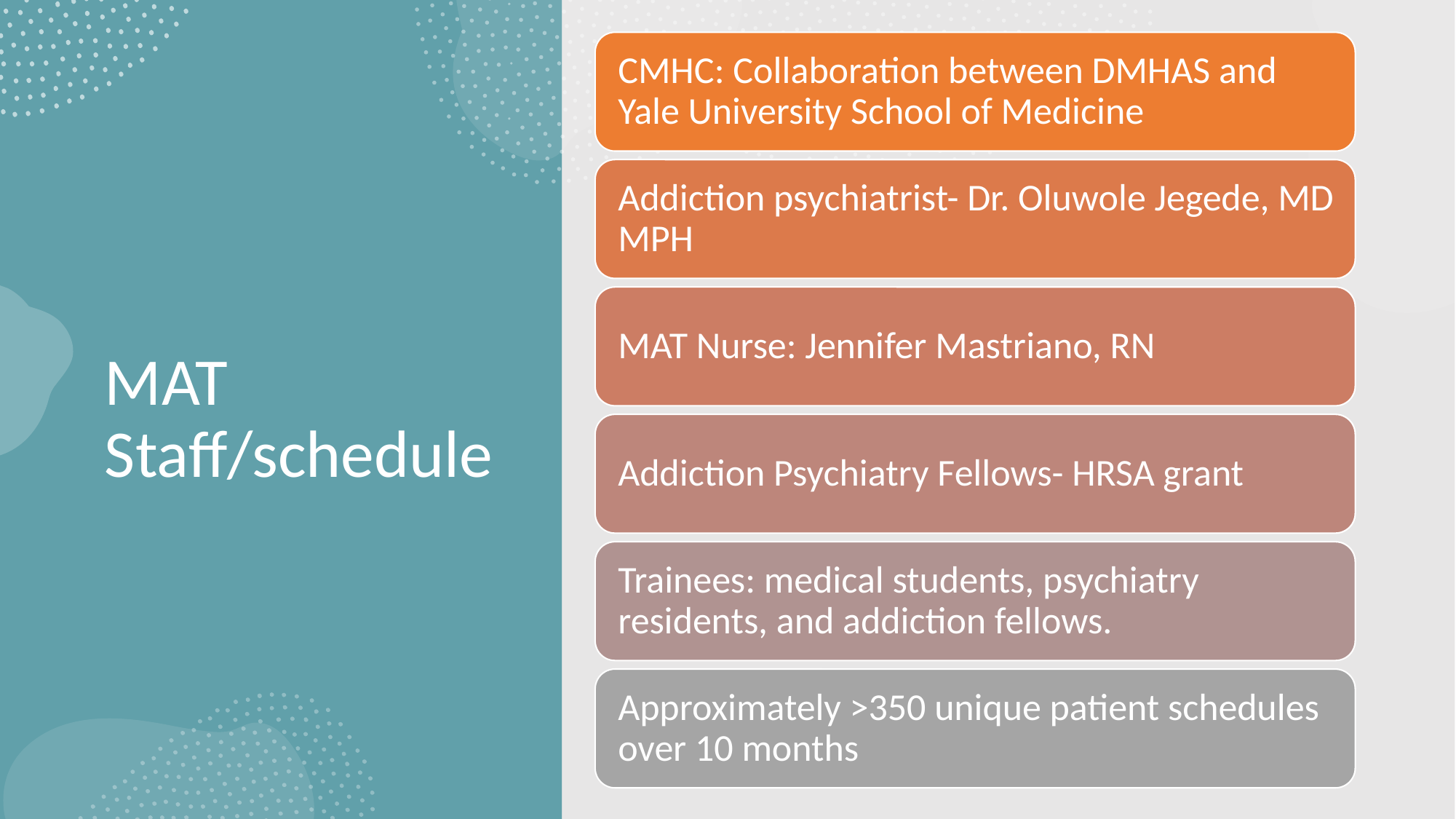

CMHC: Collaboration between DMHAS and Yale University School of Medicine
Addiction psychiatrist- Dr. Oluwole Jegede, MD MPH
MAT Nurse: Jennifer Mastriano, RN
Addiction Psychiatry Fellows- HRSA grant
Trainees: medical students, psychiatry residents, and addiction fellows.
Approximately >350 unique patient schedules over 10 months
# MAT Staff/schedule